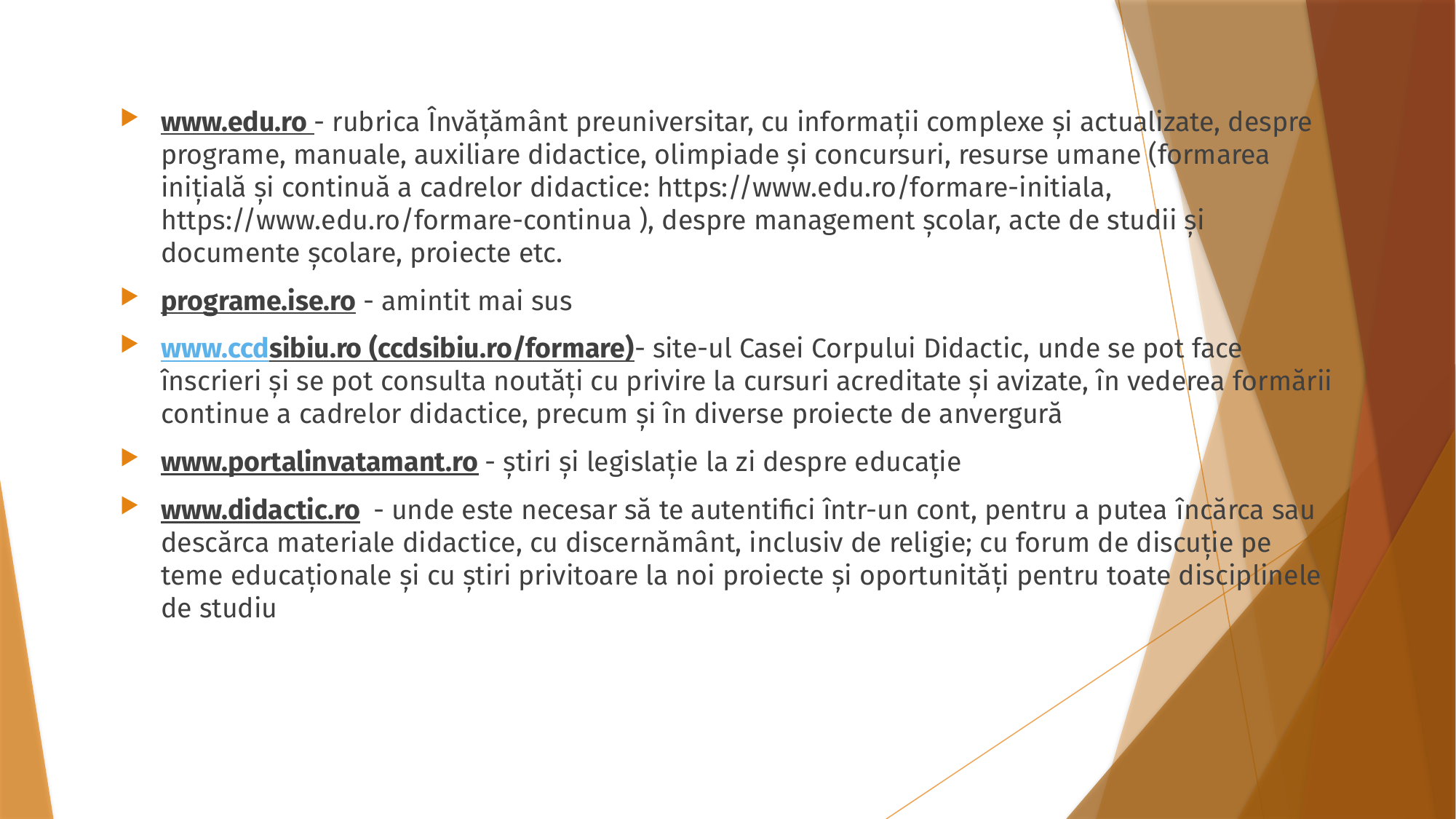

www.edu.ro - rubrica Învățământ preuniversitar, cu informații complexe și actualizate, despre programe, manuale, auxiliare didactice, olimpiade și concursuri, resurse umane (formarea inițială și continuă a cadrelor didactice: https://www.edu.ro/formare-initiala, https://www.edu.ro/formare-continua ), despre management școlar, acte de studii și documente școlare, proiecte etc.
programe.ise.ro - amintit mai sus
www.ccdsibiu.ro (ccdsibiu.ro/formare)- site-ul Casei Corpului Didactic, unde se pot face înscrieri și se pot consulta noutăți cu privire la cursuri acreditate și avizate, în vederea formării continue a cadrelor didactice, precum și în diverse proiecte de anvergură
www.portalinvatamant.ro - știri și legislație la zi despre educație
www.didactic.ro  - unde este necesar să te autentifici într-un cont, pentru a putea încărca sau descărca materiale didactice, cu discernământ, inclusiv de religie; cu forum de discuție pe teme educaționale și cu știri privitoare la noi proiecte și oportunități pentru toate disciplinele de studiu